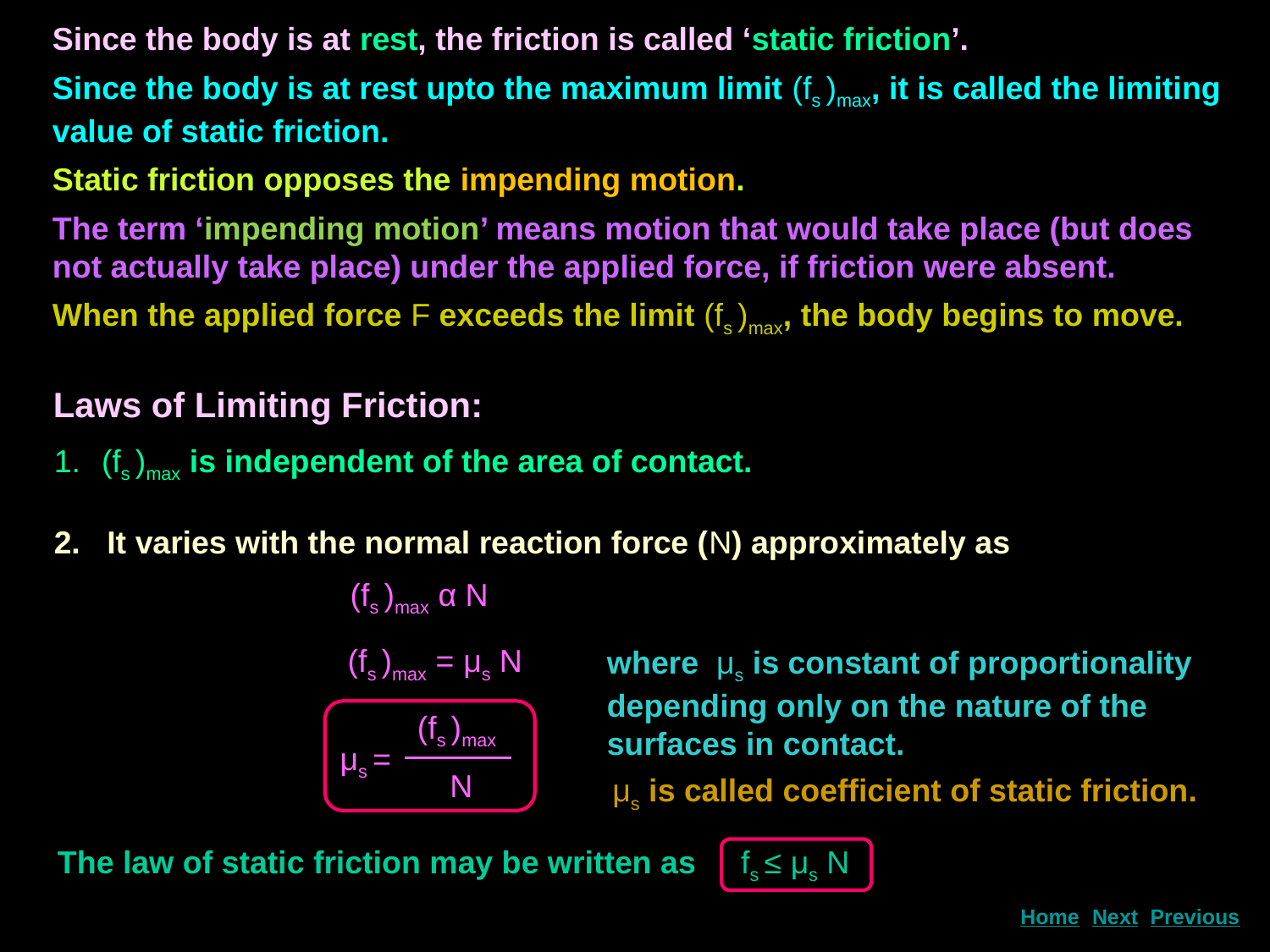

Since the body is at rest, the friction is called ‘static friction’.
Since the body is at rest upto the maximum limit (fs )max, it is called the limiting value of static friction.
Static friction opposes the impending motion.
The term ‘impending motion’ means motion that would take place (but does not actually take place) under the applied force, if friction were absent.
When the applied force F exceeds the limit (fs )max, the body begins to move.
Laws of Limiting Friction:
(fs )max is independent of the area of contact.

2.   It varies with the normal reaction force (N) approximately as
(fs )max α N
(fs )max = μs N
where  μs is constant of proportionality depending only on the nature of the surfaces in contact.
(fs )max
μs =
N

μs is called coefficient of static friction.
The law of static friction may be written as     fs ≤ μs N

Next
Home
Previous